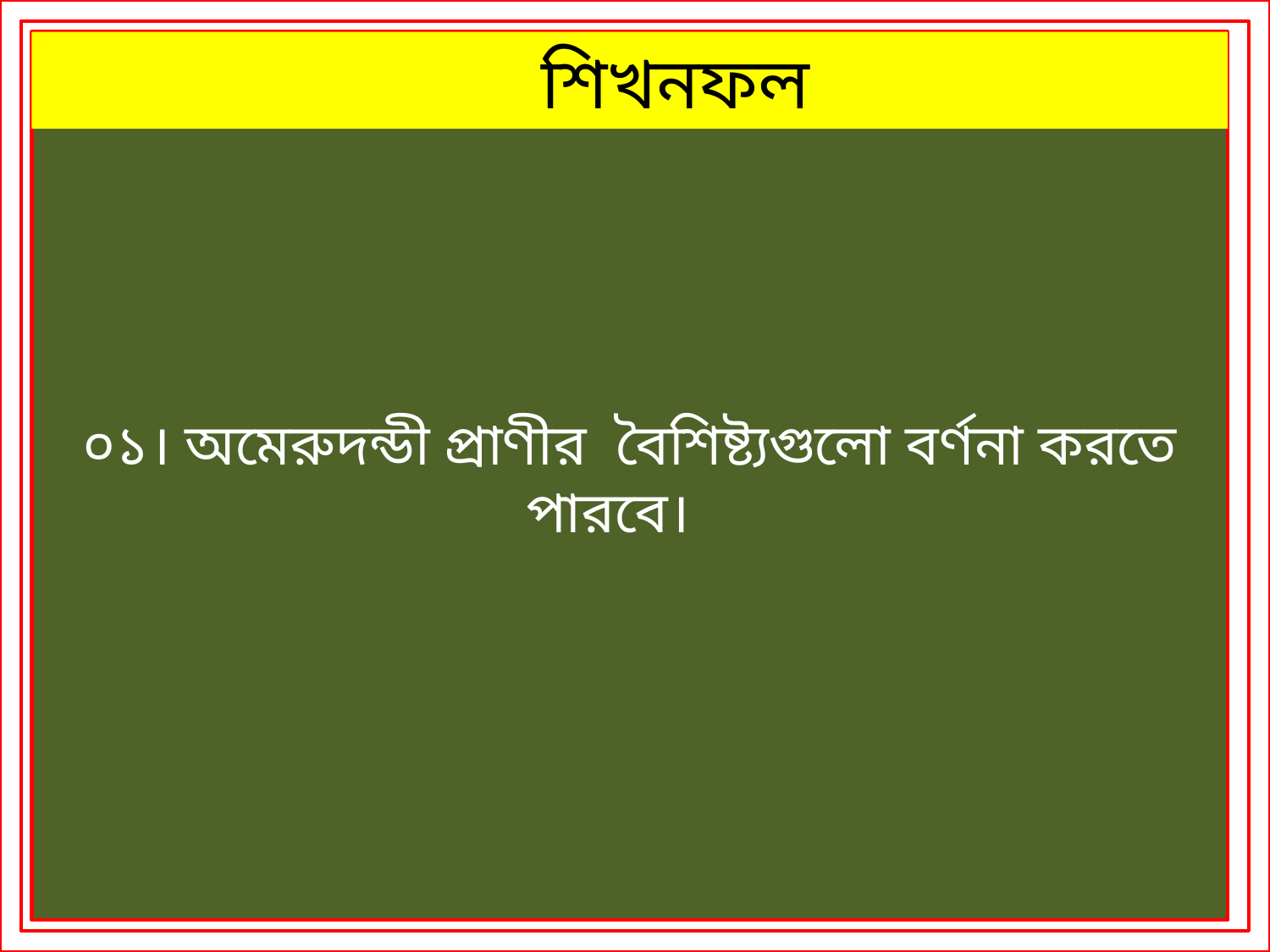

০১। অমেরুদন্ডী প্রাণীর  বৈশিষ্ট্যগুলো বর্ণনা করতে পারবে।
                           শিখনফল